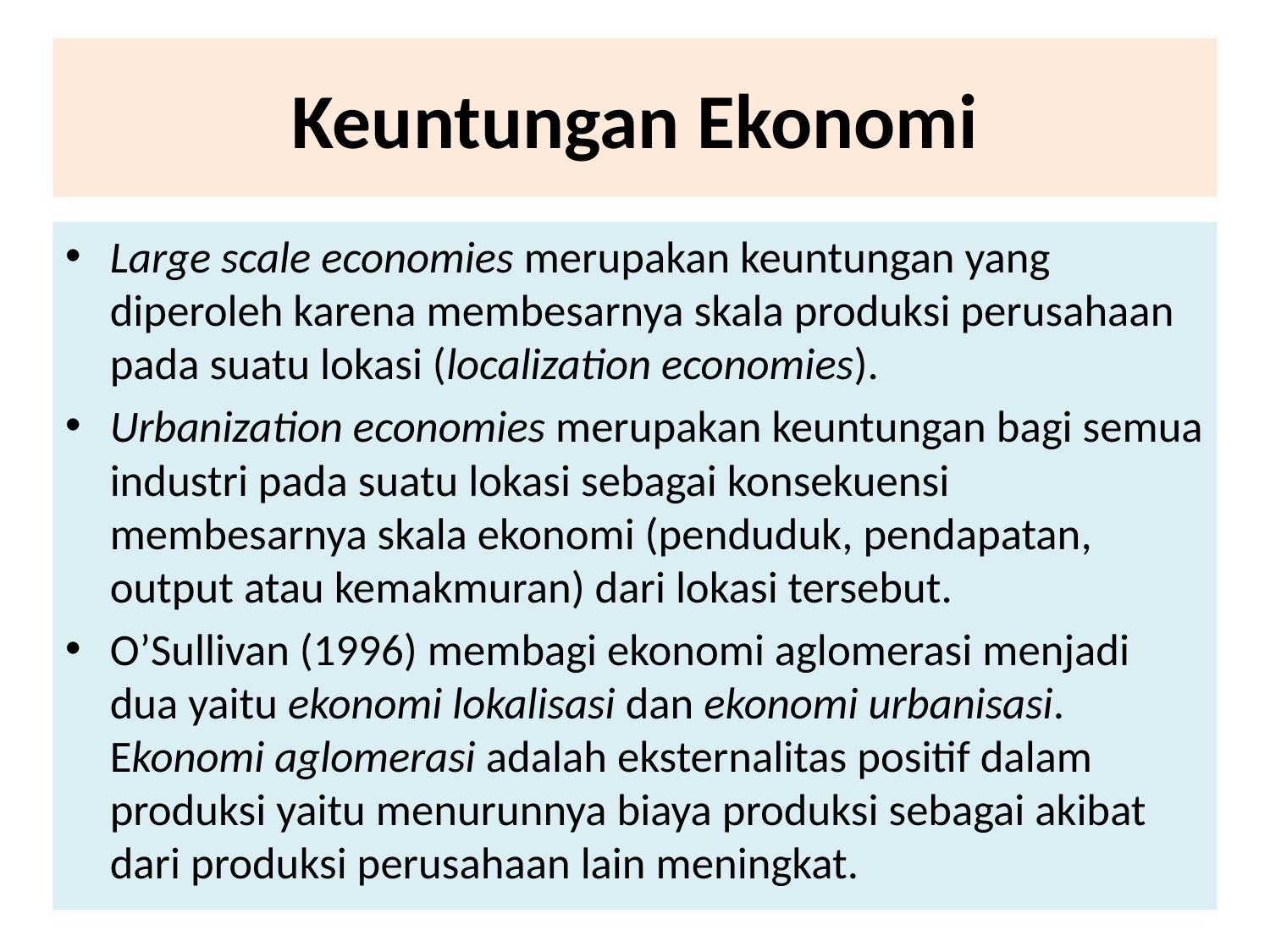

# Keuntungan Ekonomi
Large scale economies merupakan keuntungan yang diperoleh karena membesarnya skala produksi perusahaan pada suatu lokasi (localization economies).
Urbanization economies merupakan keuntungan bagi semua industri pada suatu lokasi sebagai konsekuensi membesarnya skala ekonomi (penduduk, pendapatan, output atau kemakmuran) dari lokasi tersebut.
O’Sullivan (1996) membagi ekonomi aglomerasi menjadi dua yaitu ekonomi lokalisasi dan ekonomi urbanisasi. Ekonomi aglomerasi adalah eksternalitas positif dalam produksi yaitu menurunnya biaya produksi sebagai akibat dari produksi perusahaan lain meningkat.